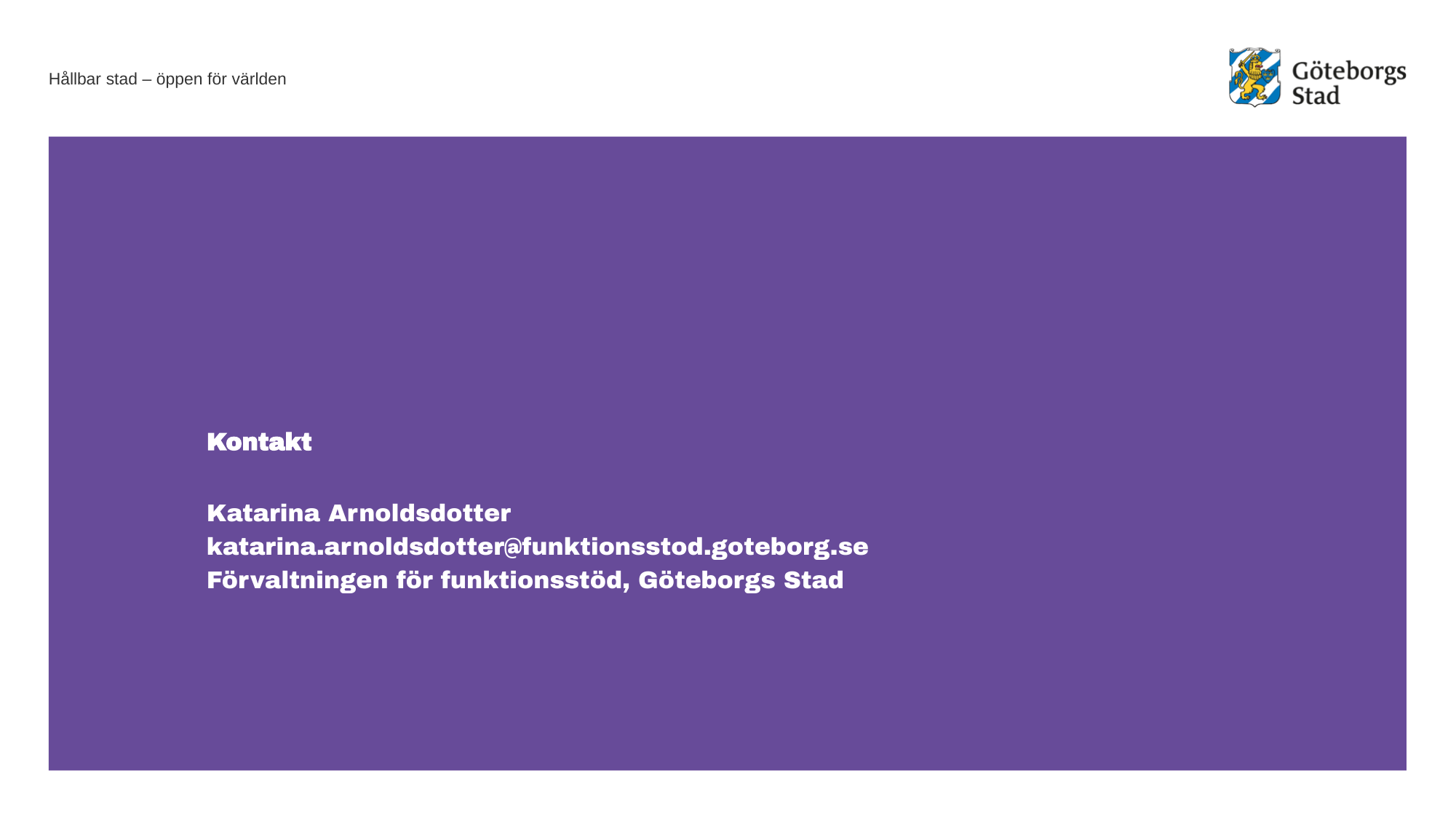

# Kontakt
Katarina Arnoldsdotter
katarina.arnoldsdotter@funktionsstod.goteborg.se
Förvaltningen för funktionsstöd, Göteborgs Stad